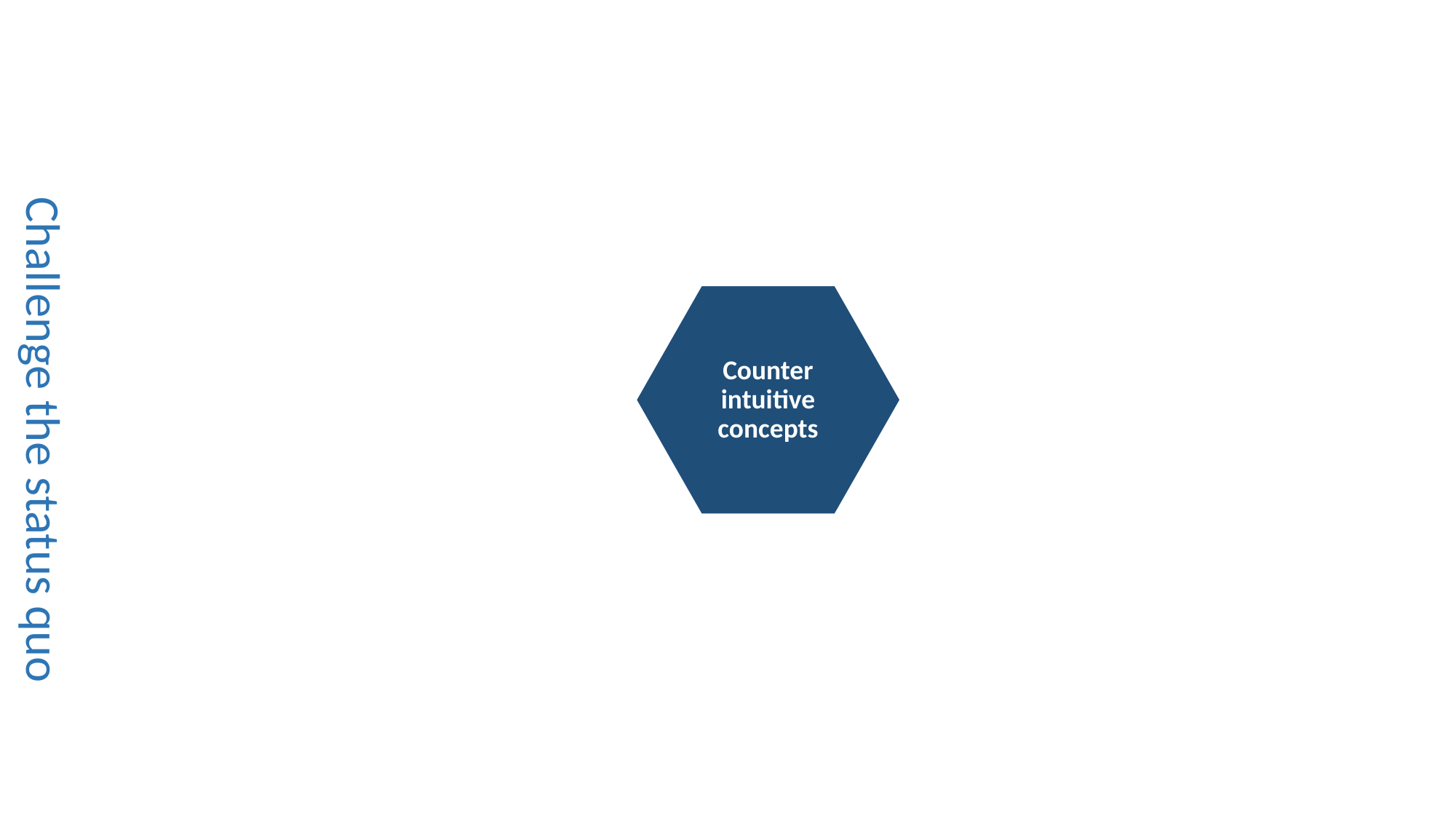

# Challenge the status quo

Counter intuitive concepts
Humans can fly
Profit from your hobby
Partner with your competitors
Dress with a tent
Raise your price to sell more units
Hire in the US to lower costs